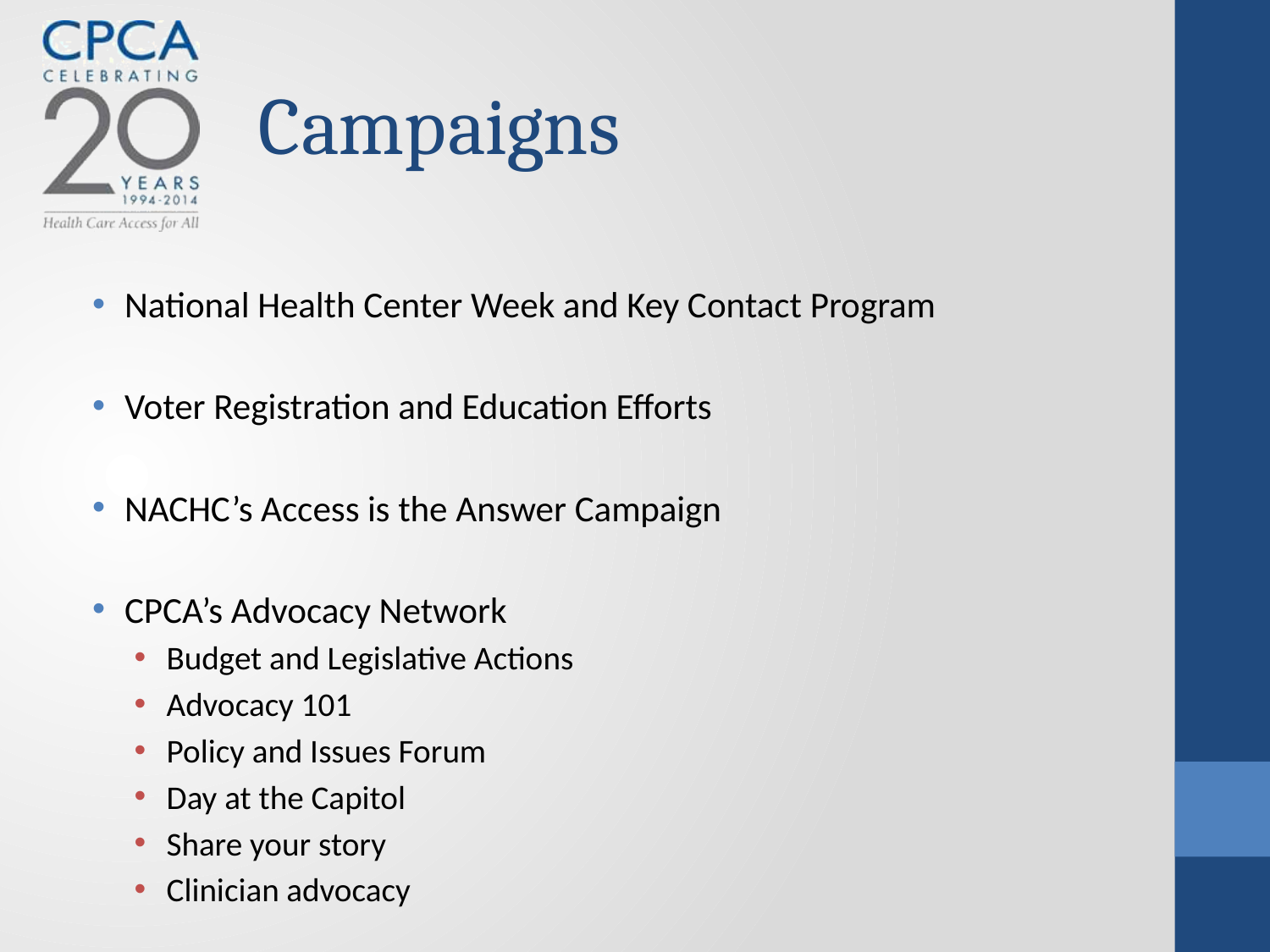

# Campaigns
National Health Center Week and Key Contact Program

Voter Registration and Education Efforts

NACHC’s Access is the Answer Campaign

CPCA’s Advocacy Network
Budget and Legislative Actions
Advocacy 101
Policy and Issues Forum
Day at the Capitol
Share your story
Clinician advocacy